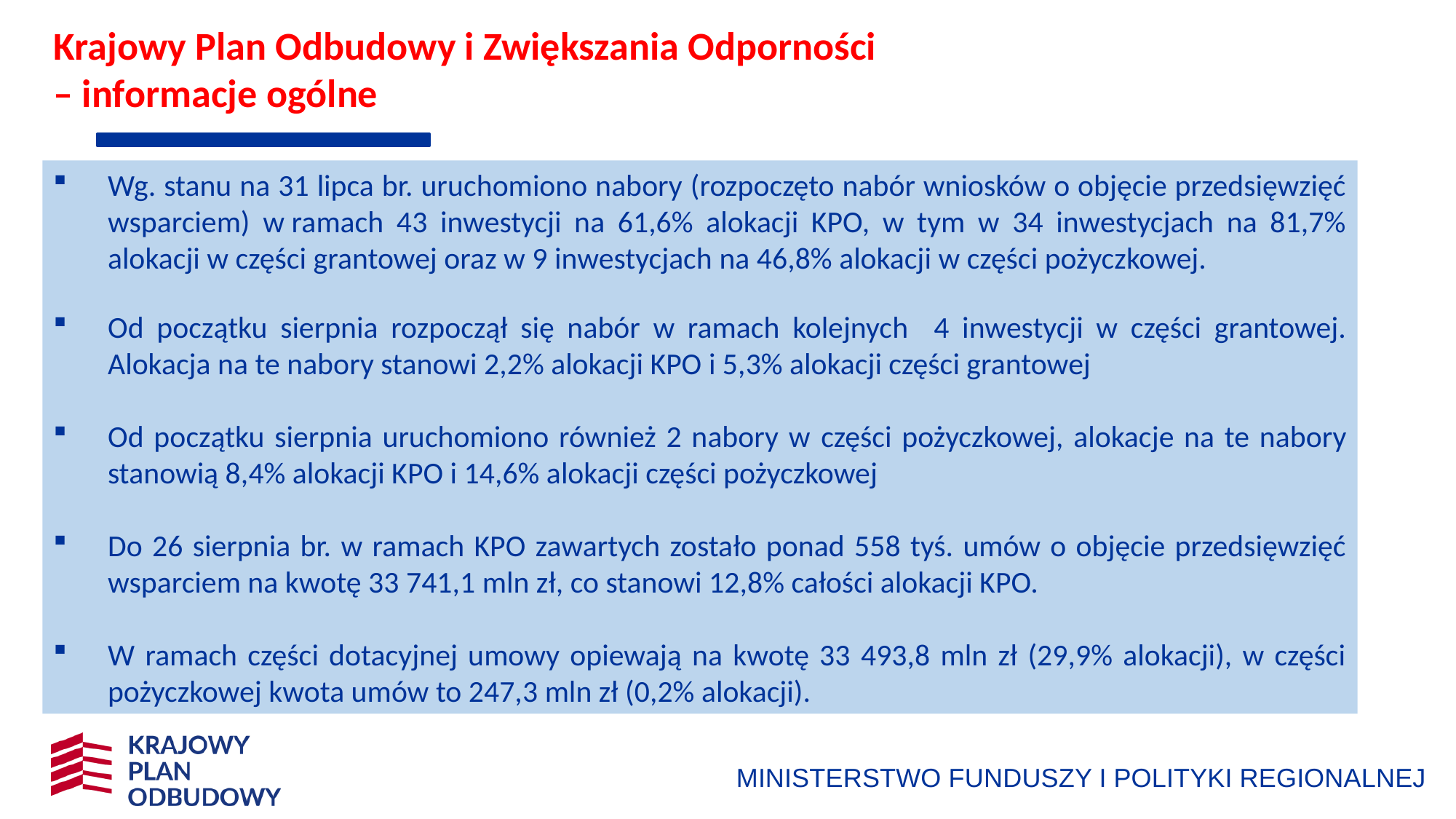

Krajowy Plan Odbudowy i Zwiększania Odporności – informacje ogólne

Wg. stanu na 31 lipca br. uruchomiono nabory (rozpoczęto nabór wniosków o objęcie przedsięwzięć wsparciem) w ramach 43 inwestycji na 61,6% alokacji KPO, w tym w 34 inwestycjach na 81,7% alokacji w części grantowej oraz w 9 inwestycjach na 46,8% alokacji w części pożyczkowej.

Od początku sierpnia rozpoczął się nabór w ramach kolejnych  4 inwestycji w części grantowej. Alokacja na te nabory stanowi 2,2% alokacji KPO i 5,3% alokacji części grantowej

Od początku sierpnia uruchomiono również 2 nabory w części pożyczkowej, alokacje na te nabory stanowią 8,4% alokacji KPO i 14,6% alokacji części pożyczkowej

Do 26 sierpnia br. w ramach KPO zawartych zostało ponad 558 tyś. umów o objęcie przedsięwzięć wsparciem na kwotę 33 741,1 mln zł, co stanowi 12,8% całości alokacji KPO.

W ramach części dotacyjnej umowy opiewają na kwotę 33 493,8 mln zł (29,9% alokacji), w części pożyczkowej kwota umów to 247,3 mln zł (0,2% alokacji).